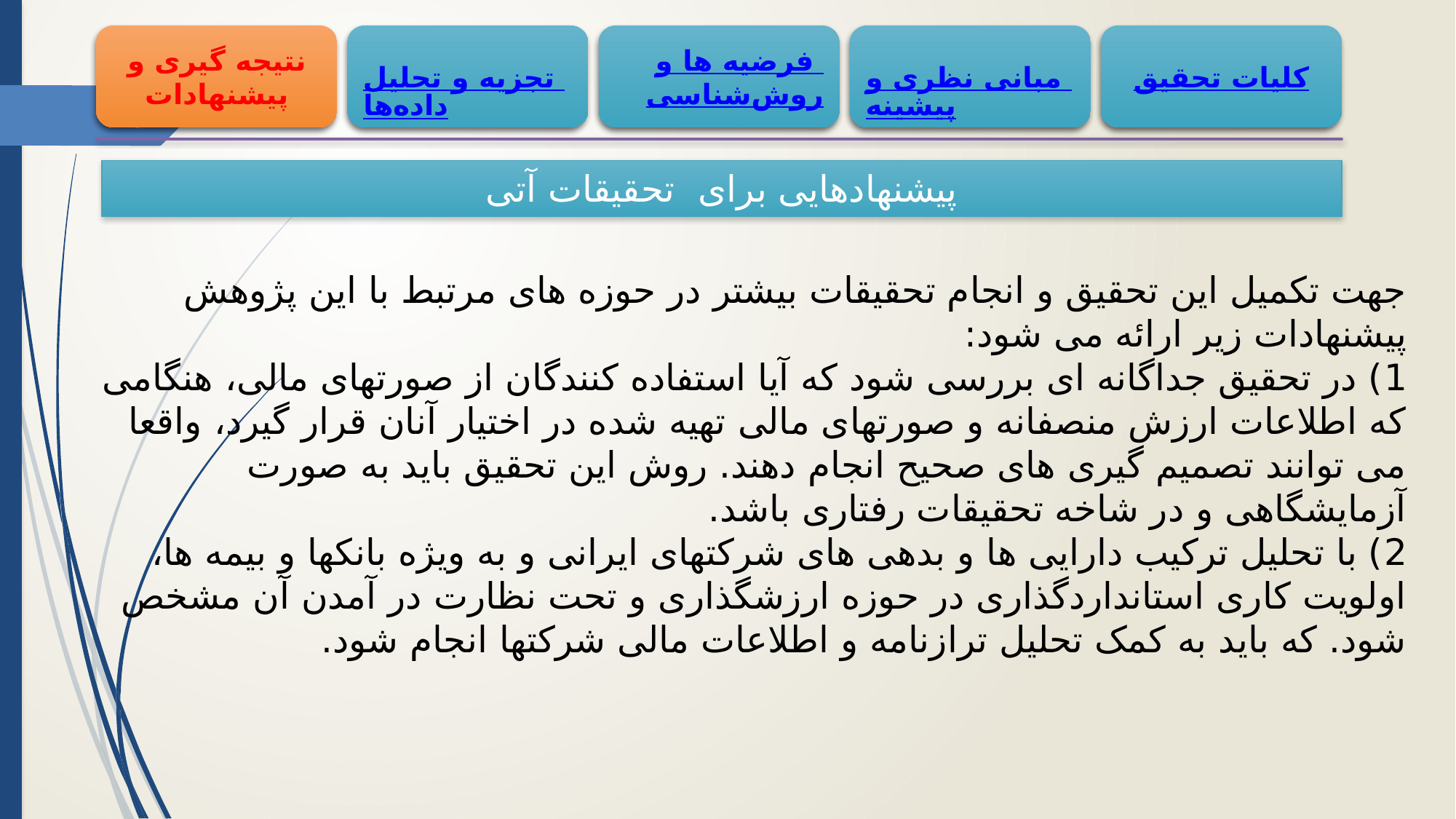

فرضیه ها و روش‌شناسی
مبانی نظری و پیشینه
کلیات تحقیق
نتیجه گیری و پیشنهادات
تجزیه و تحلیل داده‌ها
25
پیشنهادهایی برای  تحقیقات آتی
جهت تکمیل این تحقیق و انجام تحقیقات بیشتر در حوزه های مرتبط با این پژوهش پیشنهادات زیر ارائه می شود:
1) در تحقیق جداگانه ای بررسی شود که آیا استفاده کنندگان از صورتهای مالی، هنگامی که اطلاعات ارزش منصفانه و صورتهای مالی تهیه شده در اختیار آنان قرار گیرد، واقعا می توانند تصمیم گیری های صحیح انجام دهند. روش این تحقیق باید به صورت آزمایشگاهی و در شاخه تحقیقات رفتاری باشد.
2) با تحلیل ترکیب دارایی ها و بدهی های شرکتهای ایرانی و به ویژه بانکها و بیمه ها، اولویت کاری استانداردگذاری در حوزه ارزشگذاری و تحت نظارت در آمدن آن مشخص شود. که باید به کمک تحلیل ترازنامه و اطلاعات مالی شرکتها انجام شود.